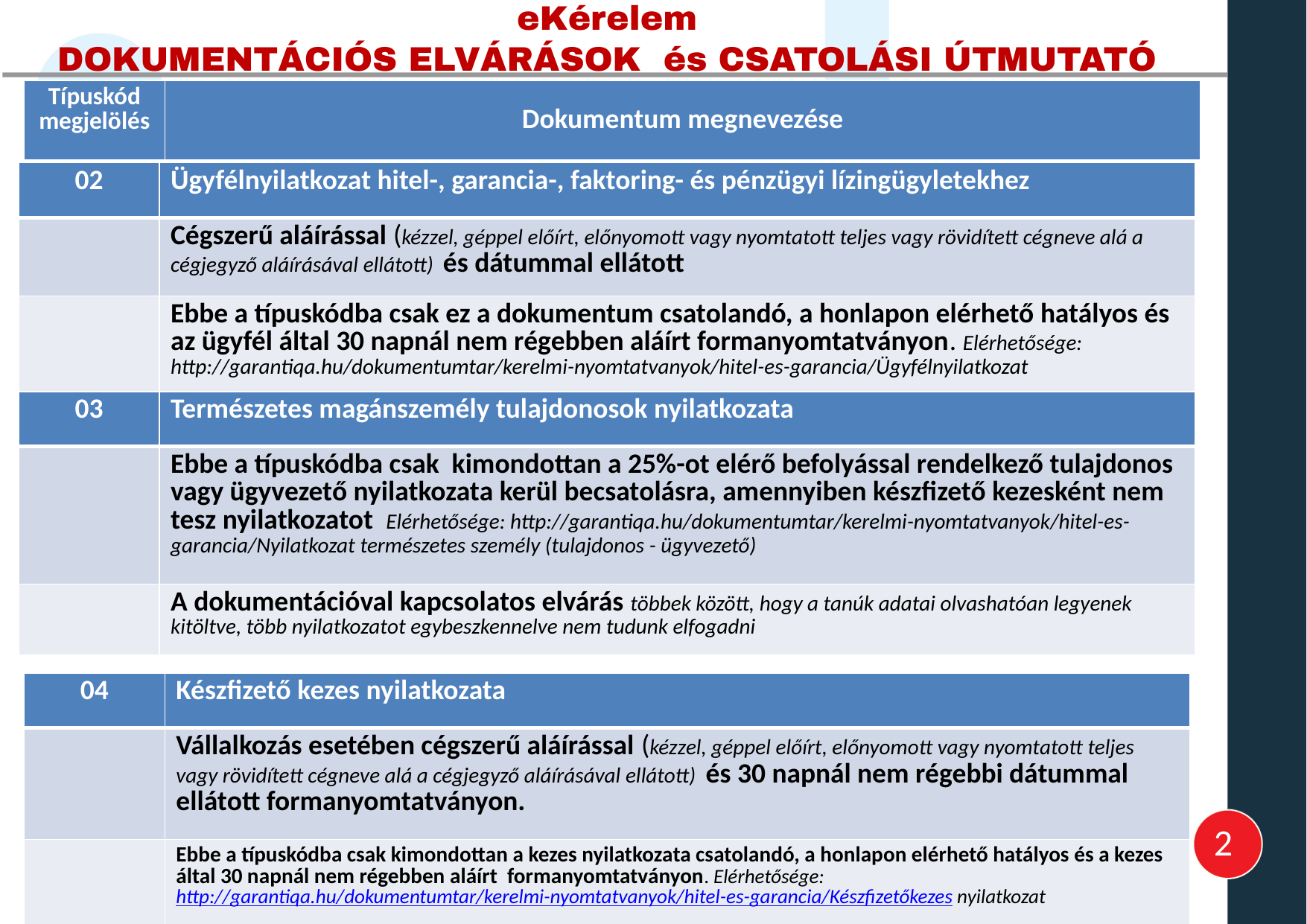

eKérelem
DOKUMENTÁCIÓS ELVÁRÁSOK  és CSATOLÁSI ÚTMUTATÓ

| Típuskód megjelölés | Dokumentum megnevezése |
| --- | --- |
| 02 | Ügyfélnyilatkozat hitel-, garancia-, faktoring- és pénzügyi lízingügyletekhez |
| --- | --- |
|  | Cégszerű aláírással (kézzel, géppel előírt, előnyomott vagy nyomtatott teljes vagy rövidített cégneve alá a cégjegyző aláírásával ellátott) és dátummal ellátott |
|  | Ebbe a típuskódba csak ez a dokumentum csatolandó, a honlapon elérhető hatályos és az ügyfél által 30 napnál nem régebben aláírt formanyomtatványon. Elérhetősége: http://garantiqa.hu/dokumentumtar/kerelmi-nyomtatvanyok/hitel-es-garancia/Ügyfélnyilatkozat |
| 03 | Természetes magánszemély tulajdonosok nyilatkozata |
| --- | --- |
|  | Ebbe a típuskódba csak kimondottan a 25%-ot elérő befolyással rendelkező tulajdonos vagy ügyvezető nyilatkozata kerül becsatolásra, amennyiben készfizető kezesként nem tesz nyilatkozatot Elérhetősége: http://garantiqa.hu/dokumentumtar/kerelmi-nyomtatvanyok/hitel-es-garancia/Nyilatkozat természetes személy (tulajdonos - ügyvezető) |
|  | A dokumentációval kapcsolatos elvárás többek között, hogy a tanúk adatai olvashatóan legyenek kitöltve, több nyilatkozatot egybeszkennelve nem tudunk elfogadni |
| 04 | Készfizető kezes nyilatkozata |
| --- | --- |
|  | Vállalkozás esetében cégszerű aláírással (kézzel, géppel előírt, előnyomott vagy nyomtatott teljes vagy rövidített cégneve alá a cégjegyző aláírásával ellátott) és 30 napnál nem régebbi dátummal ellátott formanyomtatványon. |
|  | Ebbe a típuskódba csak kimondottan a kezes nyilatkozata csatolandó, a honlapon elérhető hatályos és a kezes által 30 napnál nem régebben aláírt formanyomtatványon. Elérhetősége: http://garantiqa.hu/dokumentumtar/kerelmi-nyomtatvanyok/hitel-es-garancia/Készfizetőkezes nyilatkozat |